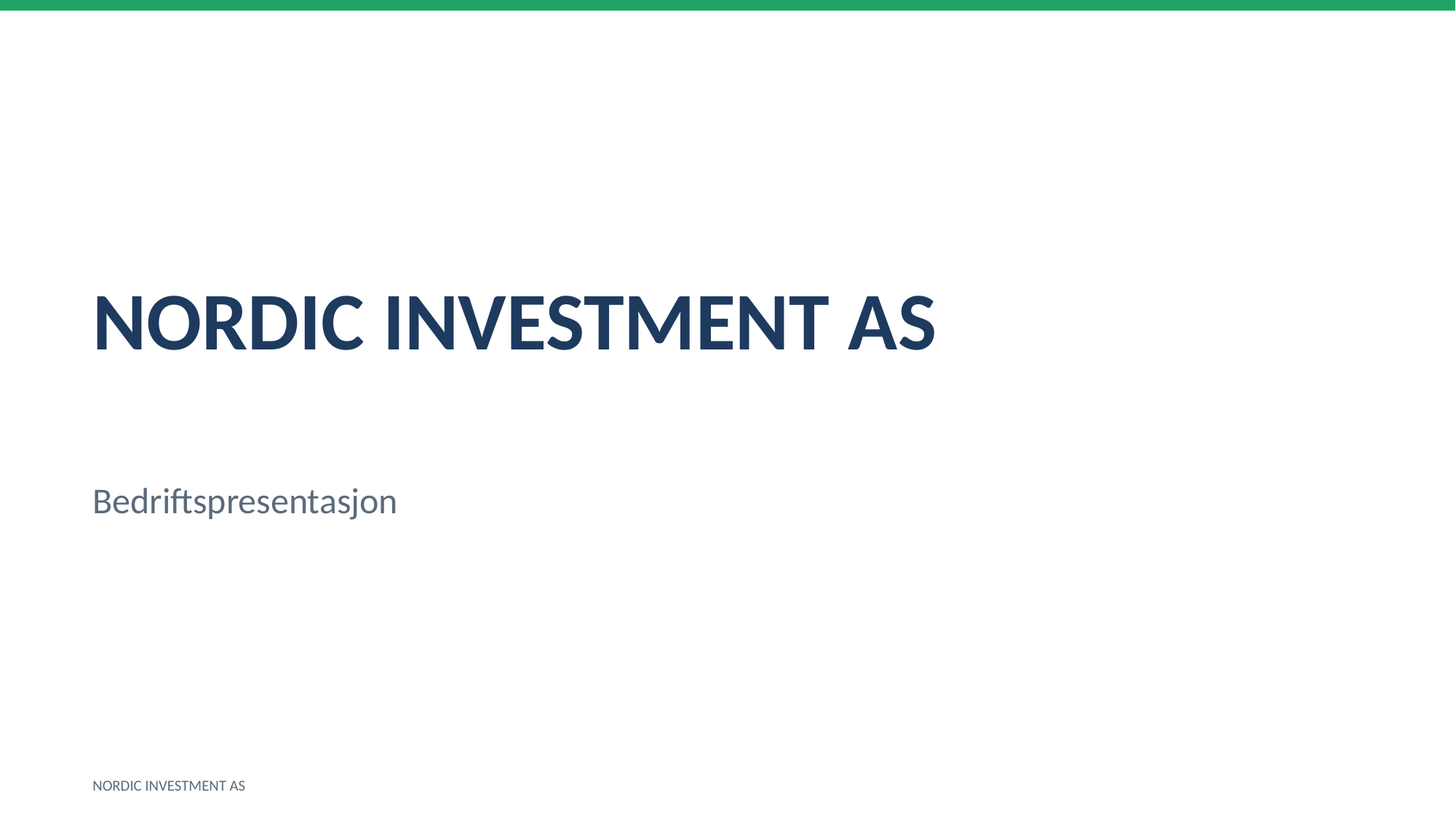

NORDIC INVESTMENT AS
Bedriftspresentasjon
NORDIC INVESTMENT AS